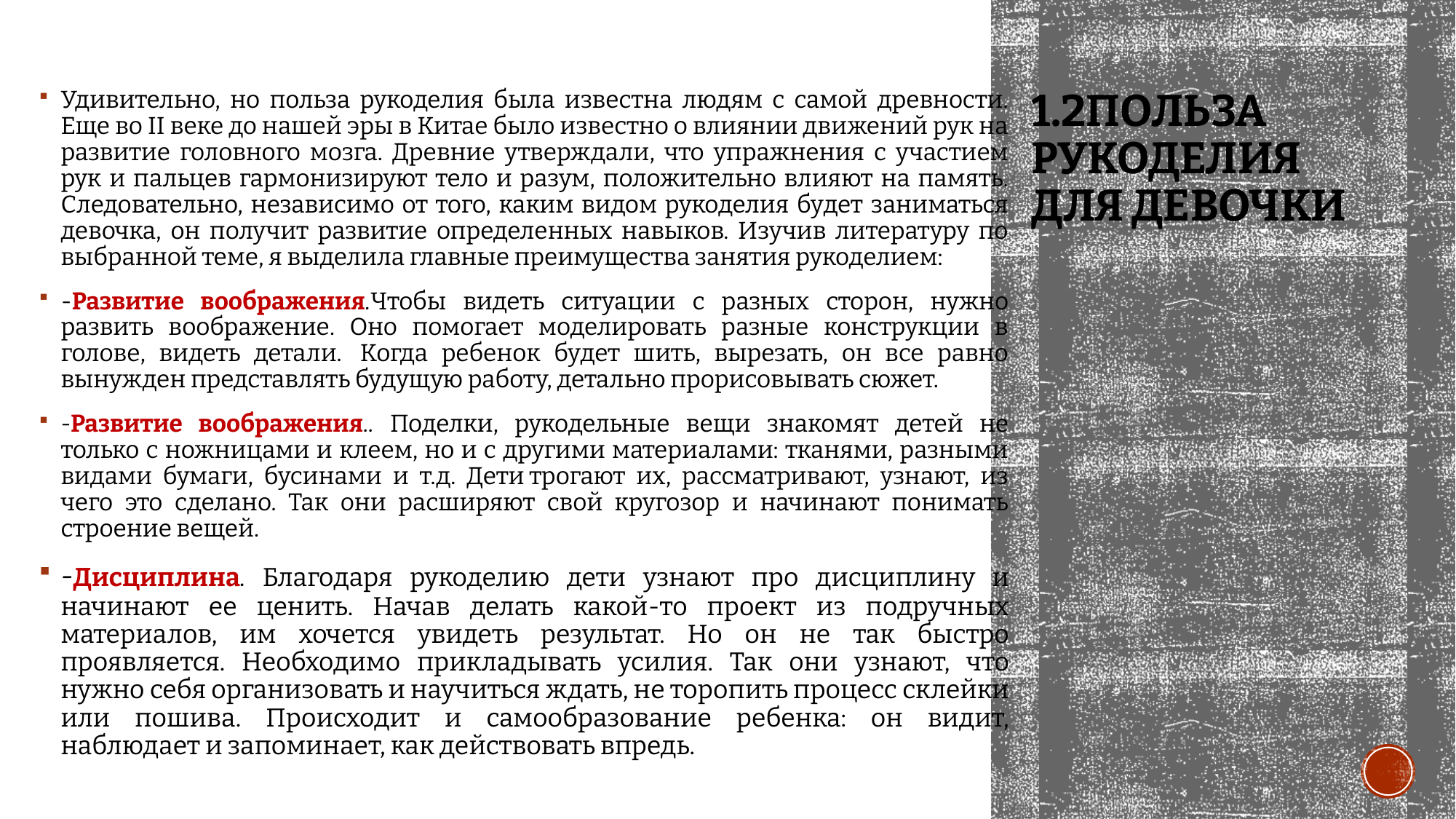

Удивительно, но польза рукоделия была известна людям с самой древности. Еще во II веке до нашей эры в Китае было известно о влиянии движений рук на развитие головного мозга. Древние утверждали, что упражнения с участием рук и пальцев гармонизируют тело и разум, положительно влияют на память. Следовательно, независимо от того, каким видом рукоделия будет заниматься девочка, он получит развитие определенных навыков. Изучив литературу по выбранной теме, я выделила главные преимущества занятия рукоделием:
-Развитие воображения.Чтобы видеть ситуации с разных сторон, нужно развить воображение. Оно помогает моделировать разные конструкции в голове, видеть детали.  Когда ребенок будет шить, вырезать, он все равно вынужден представлять будущую работу, детально прорисовывать сюжет.
-Развитие воображения.. Поделки, рукодельные вещи знакомят детей не только с ножницами и клеем, но и с другими материалами: тканями, разными видами бумаги, бусинами и т.д. Дети трогают их, рассматривают, узнают, из чего это сделано. Так они расширяют свой кругозор и начинают понимать строение вещей.
-Дисциплина. Благодаря рукоделию дети узнают про дисциплину и начинают ее ценить. Начав делать какой-то проект из подручных материалов, им хочется увидеть результат. Но он не так быстро проявляется. Необходимо прикладывать усилия. Так они узнают, что нужно себя организовать и научиться ждать, не торопить процесс склейки или пошива. Происходит и самообразование ребенка: он видит, наблюдает и запоминает, как действовать впредь.

# 1.2Польза рукоделия для девочки